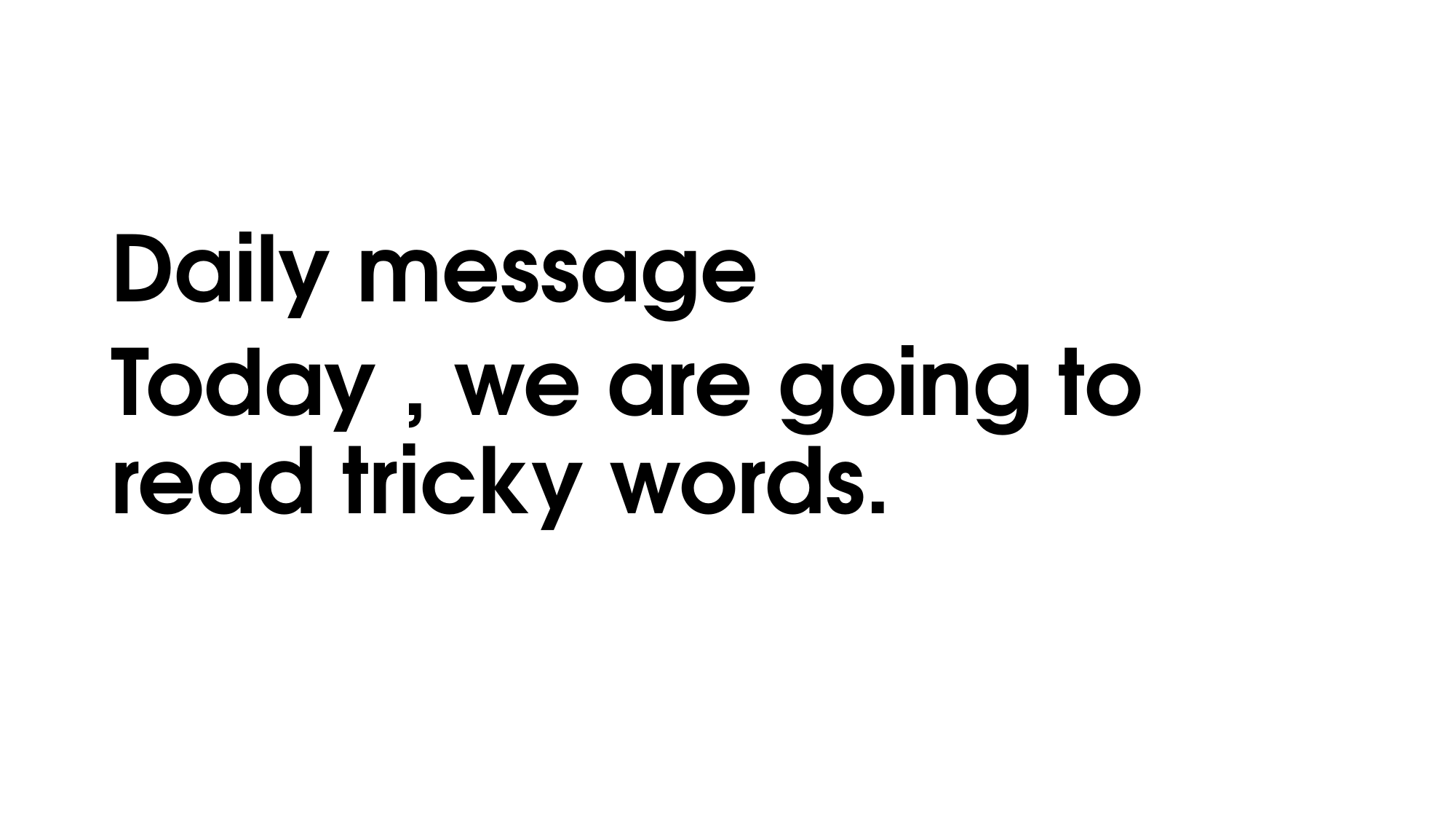

Daily message
Today , we are going to read tricky words.